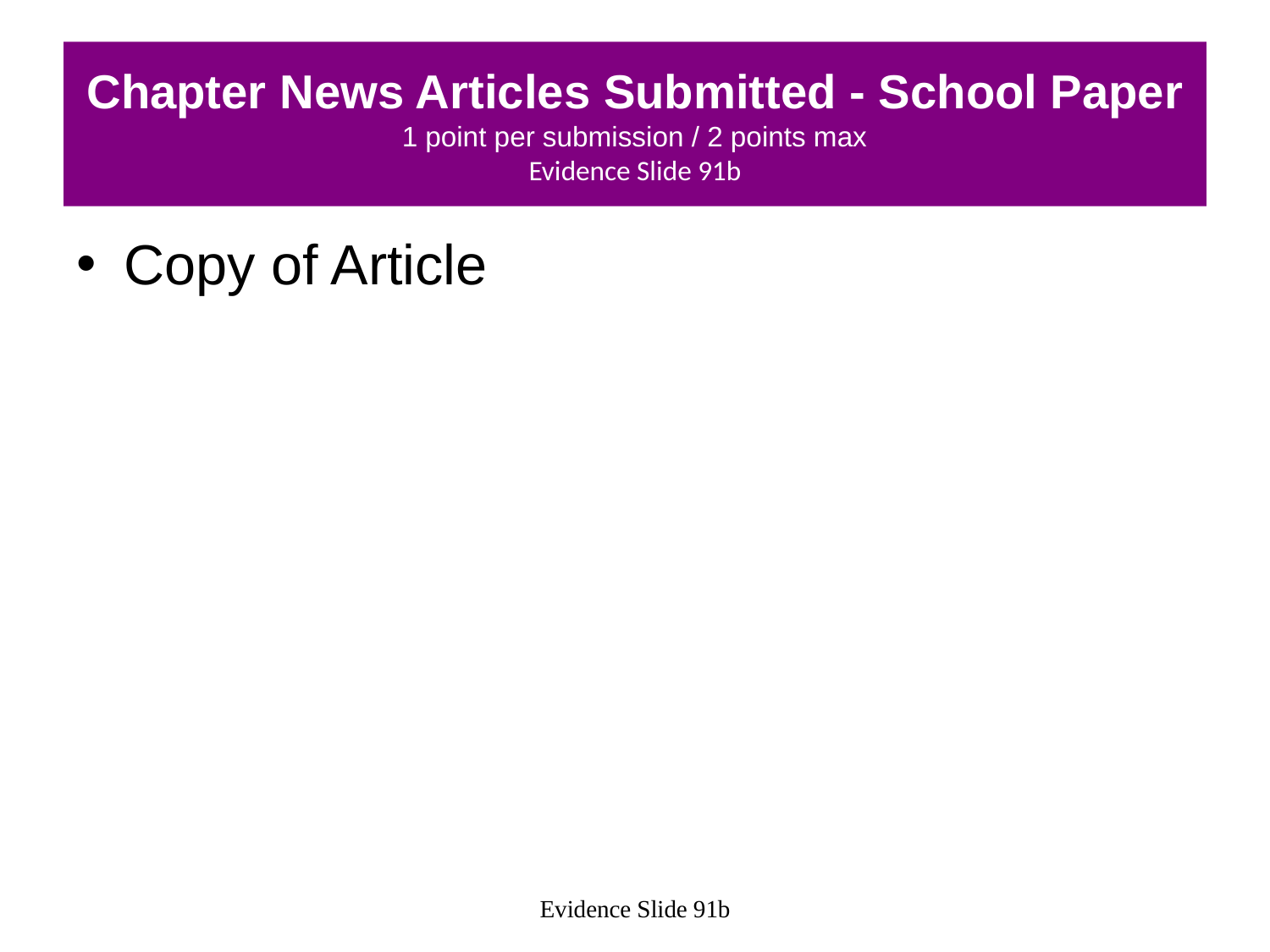

# Chapter News Articles Submitted - School Paper 1 point per submission / 2 points max Evidence Slide 91b
Copy of Article
Evidence Slide 91b